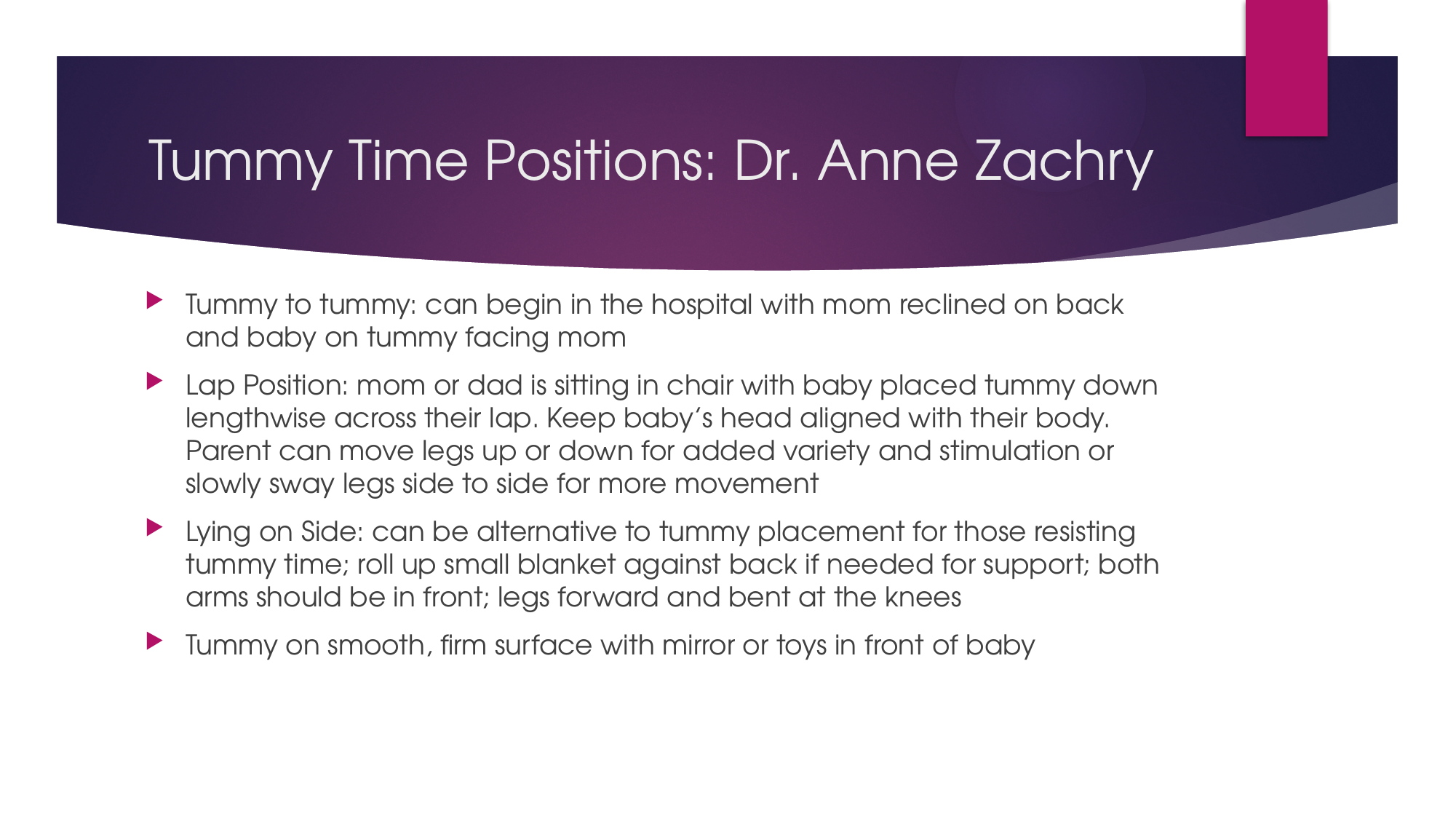

# Tummy Time Positions: Dr. Anne Zachry
Tummy to tummy: can begin in the hospital with mom reclined on back and baby on tummy facing mom
Lap Position: mom or dad is sitting in chair with baby placed tummy down lengthwise across their lap. Keep baby’s head aligned with their body. Parent can move legs up or down for added variety and stimulation or slowly sway legs side to side for more movement
Lying on Side: can be alternative to tummy placement for those resisting tummy time; roll up small blanket against back if needed for support; both arms should be in front; legs forward and bent at the knees
Tummy on smooth, firm surface with mirror or toys in front of baby